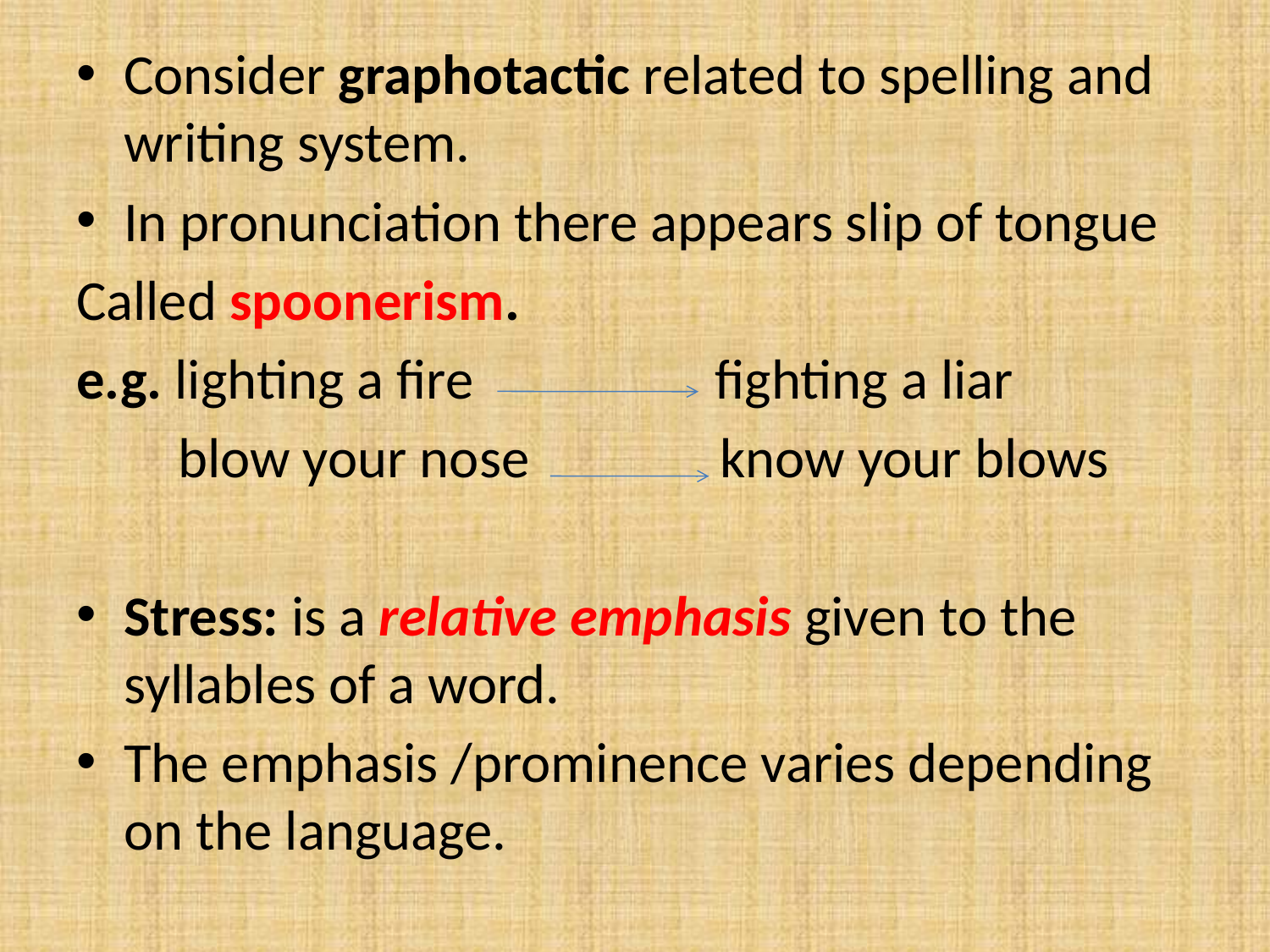

Consider graphotactic related to spelling and writing system.
In pronunciation there appears slip of tongue
Called spoonerism.
e.g. lighting a fire                   fighting a liar
        blow your nose               know your blows

Stress: is a relative emphasis given to the syllables of a word.
The emphasis /prominence varies depending on the language.